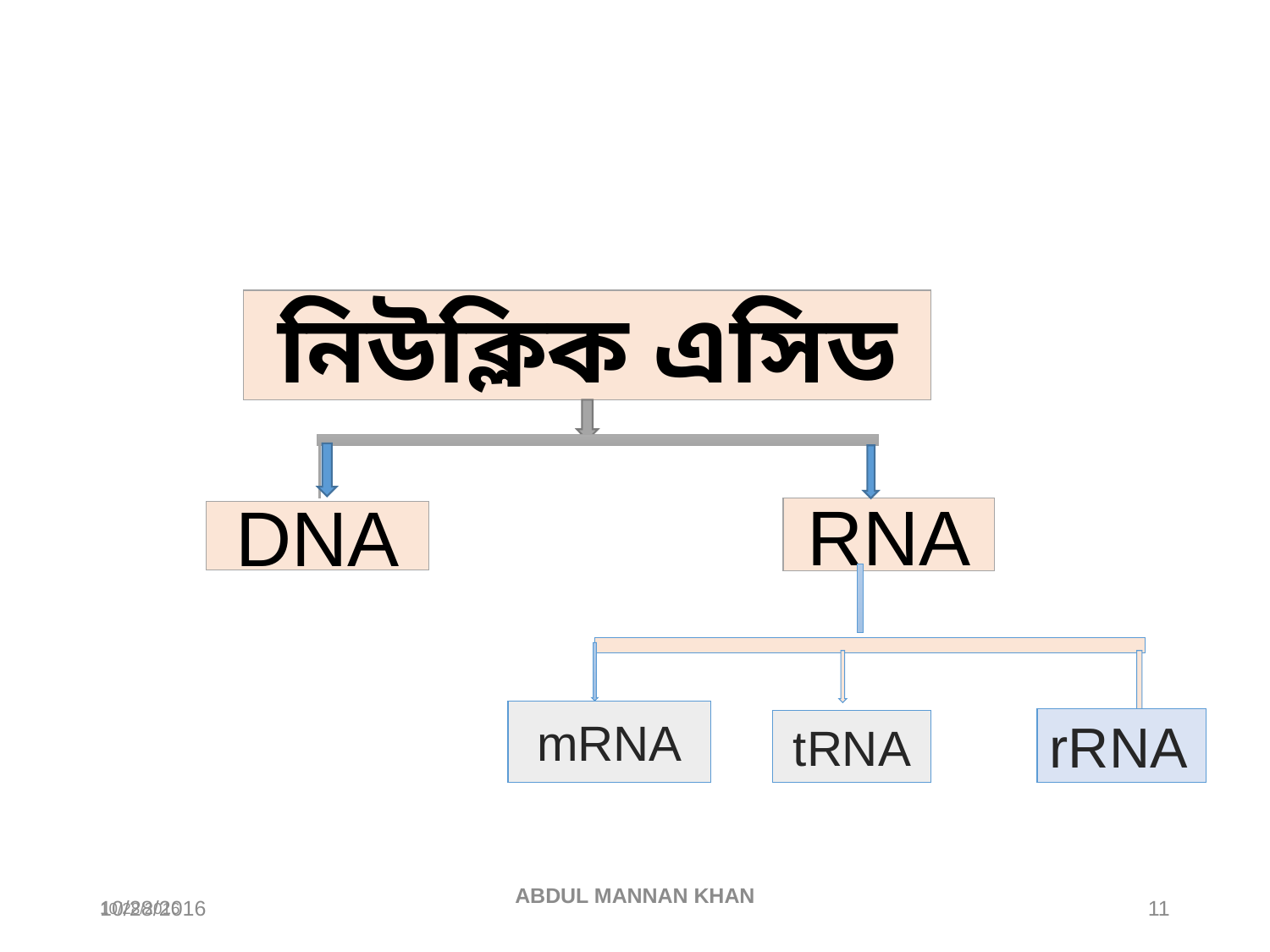

নিউক্লিক এসিডের প্রকারভেদ

নিউক্লিক এসিড

RNA
DNA

mRNA
rRNA
tRNA
10/28/2016
10/28/2016
ABDUL MANNAN KHAN

11